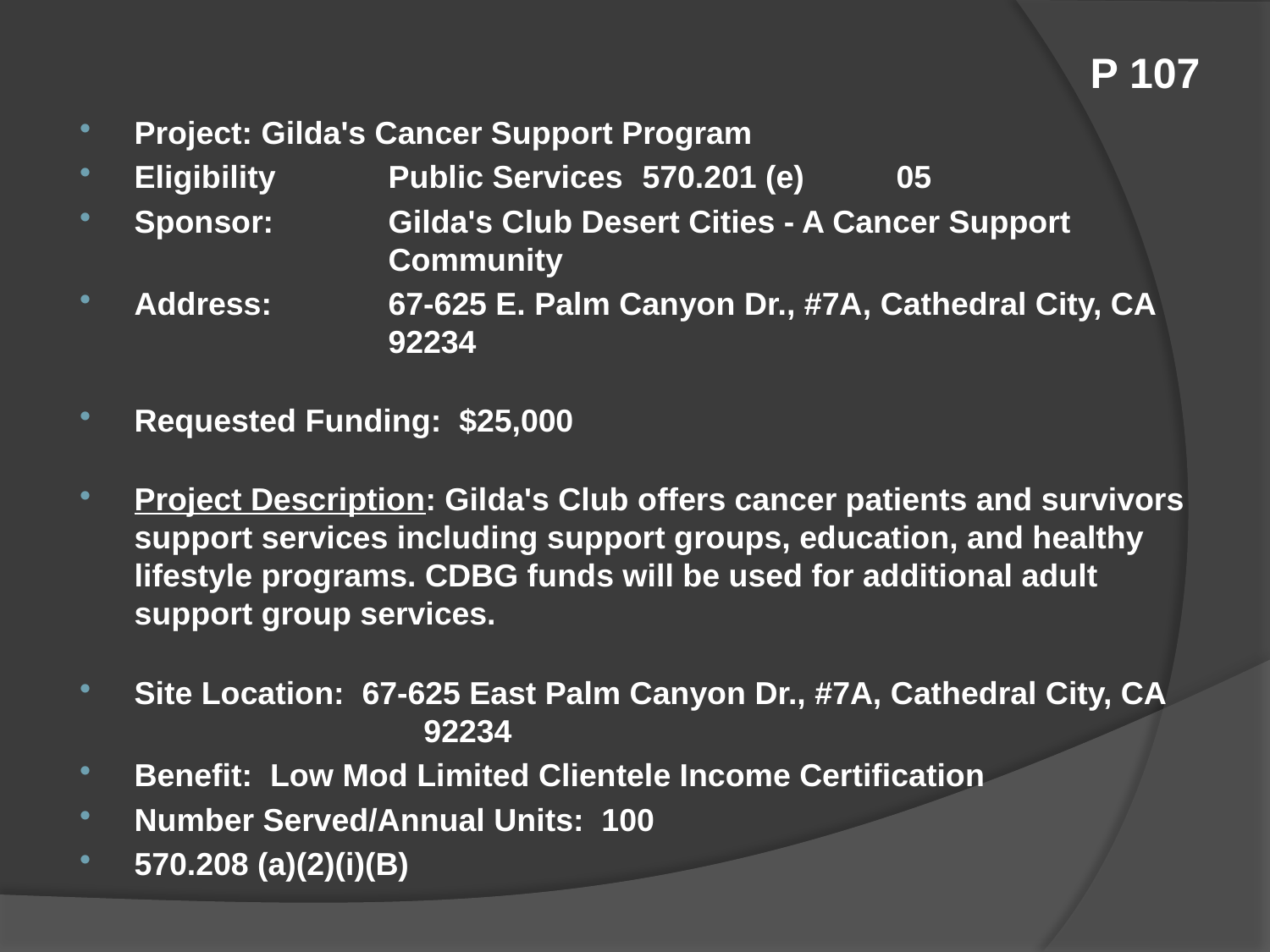

# P 107
Project:	Gilda's Cancer Support Program
Eligibility	Public Services	570.201 (e)	05
Sponsor:	Gilda's Club Desert Cities - A Cancer Support 			Community
Address:	67-625 E. Palm Canyon Dr., #7A, Cathedral City, CA  		92234

Requested Funding:  $25,000

Project Description: Gilda's Club offers cancer patients and survivors support services including support groups, education, and healthy lifestyle programs. CDBG funds will be used for additional adult support group services.

Site Location:  67-625 East Palm Canyon Dr., #7A, Cathedral City, CA 		    92234
Benefit:  Low Mod Limited Clientele Income Certification
Number Served/Annual Units:  100
570.208 (a)(2)(i)(B)